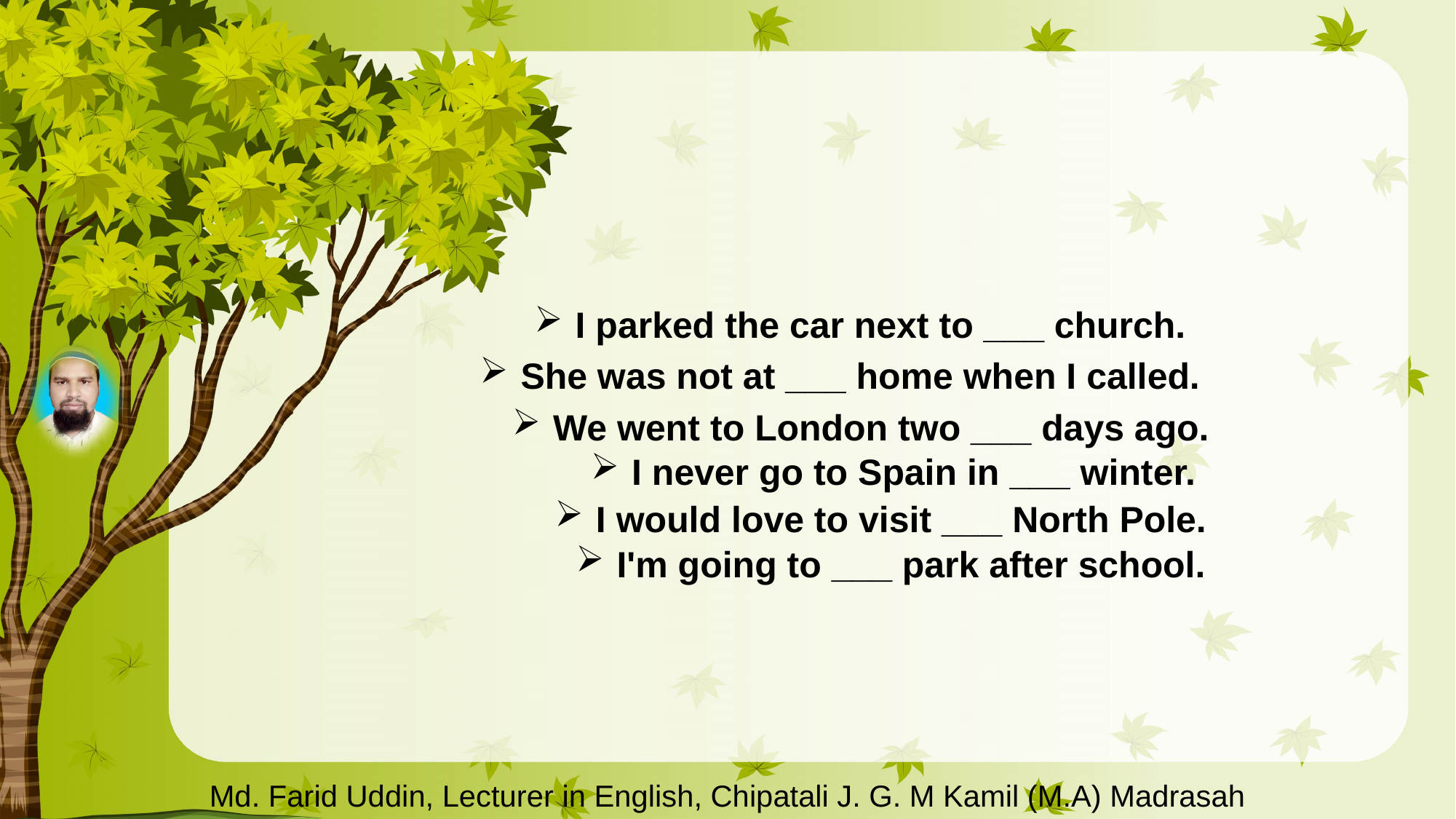

I parked the car next to ___ church.
She was not at ___ home when I called.
We went to London two ___ days ago.
I never go to Spain in ___ winter.
I would love to visit ___ North Pole.
I'm going to ___ park after school.